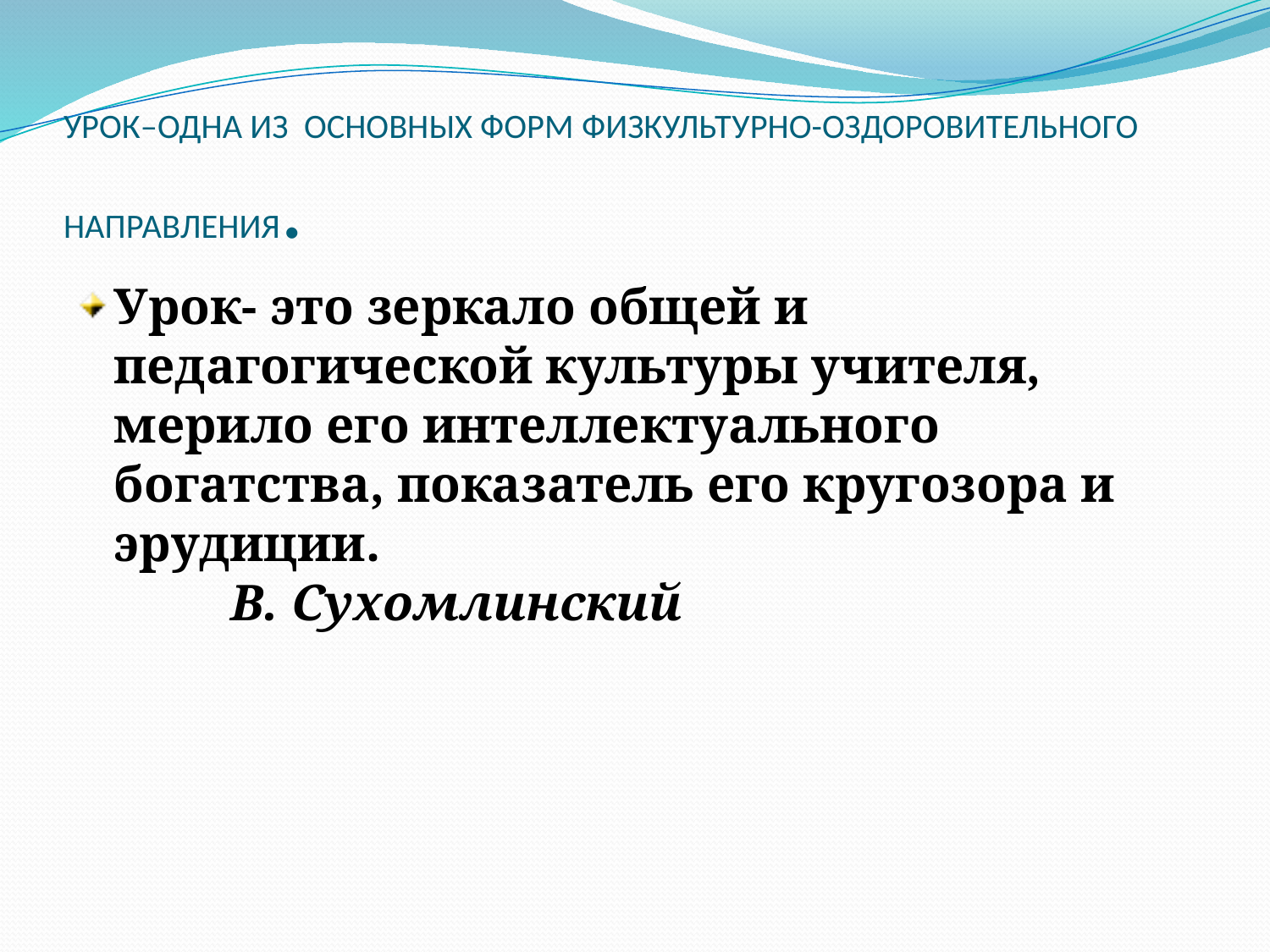

# УРОК–ОДНА ИЗ  ОСНОВНЫХ ФОРМ ФИЗКУЛЬТУРНО-ОЗДОРОВИТЕЛЬНОГО НАПРАВЛЕНИЯ.
Урок- это зеркало общей и   педагогической культуры учителя, мерило его интеллектуального богатства, показатель его кругозора и эрудиции.
         В. Сухомлинский